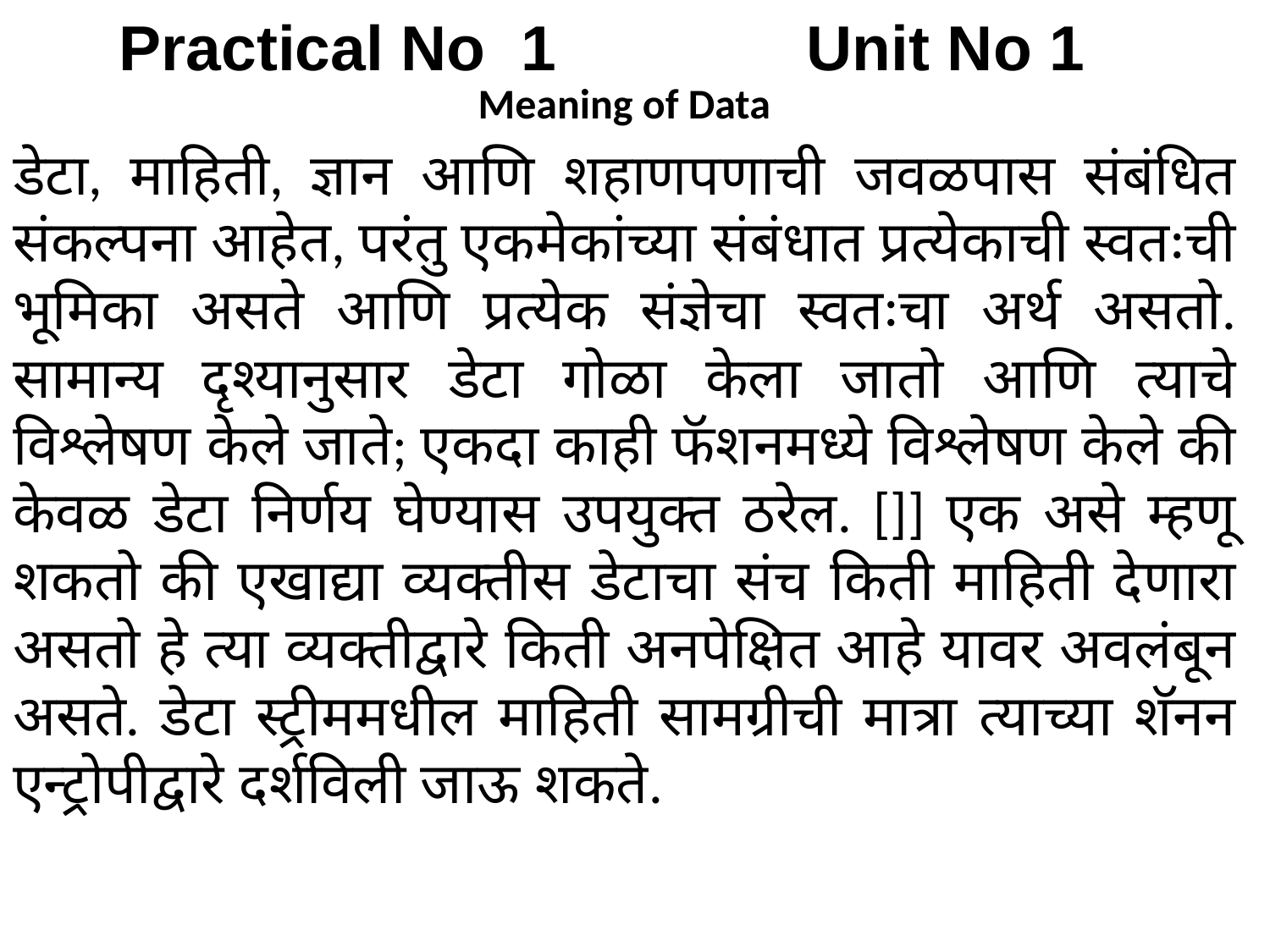

Practical No  1 		   Unit No 1

Meaning of Data
डेटा, माहिती, ज्ञान आणि शहाणपणाची जवळपास संबंधित संकल्पना आहेत, परंतु एकमेकांच्या संबंधात प्रत्येकाची स्वतःची भूमिका असते आणि प्रत्येक संज्ञेचा स्वतःचा अर्थ असतो. सामान्य दृश्यानुसार डेटा गोळा केला जातो आणि त्याचे विश्लेषण केले जाते; एकदा काही फॅशनमध्ये विश्लेषण केले की केवळ डेटा निर्णय घेण्यास उपयुक्त ठरेल. []] एक असे म्हणू शकतो की एखाद्या व्यक्तीस डेटाचा संच किती माहिती देणारा असतो हे त्या व्यक्तीद्वारे किती अनपेक्षित आहे यावर अवलंबून असते. डेटा स्ट्रीममधील माहिती सामग्रीची मात्रा त्याच्या शॅनन एन्ट्रोपीद्वारे दर्शविली जाऊ शकते.